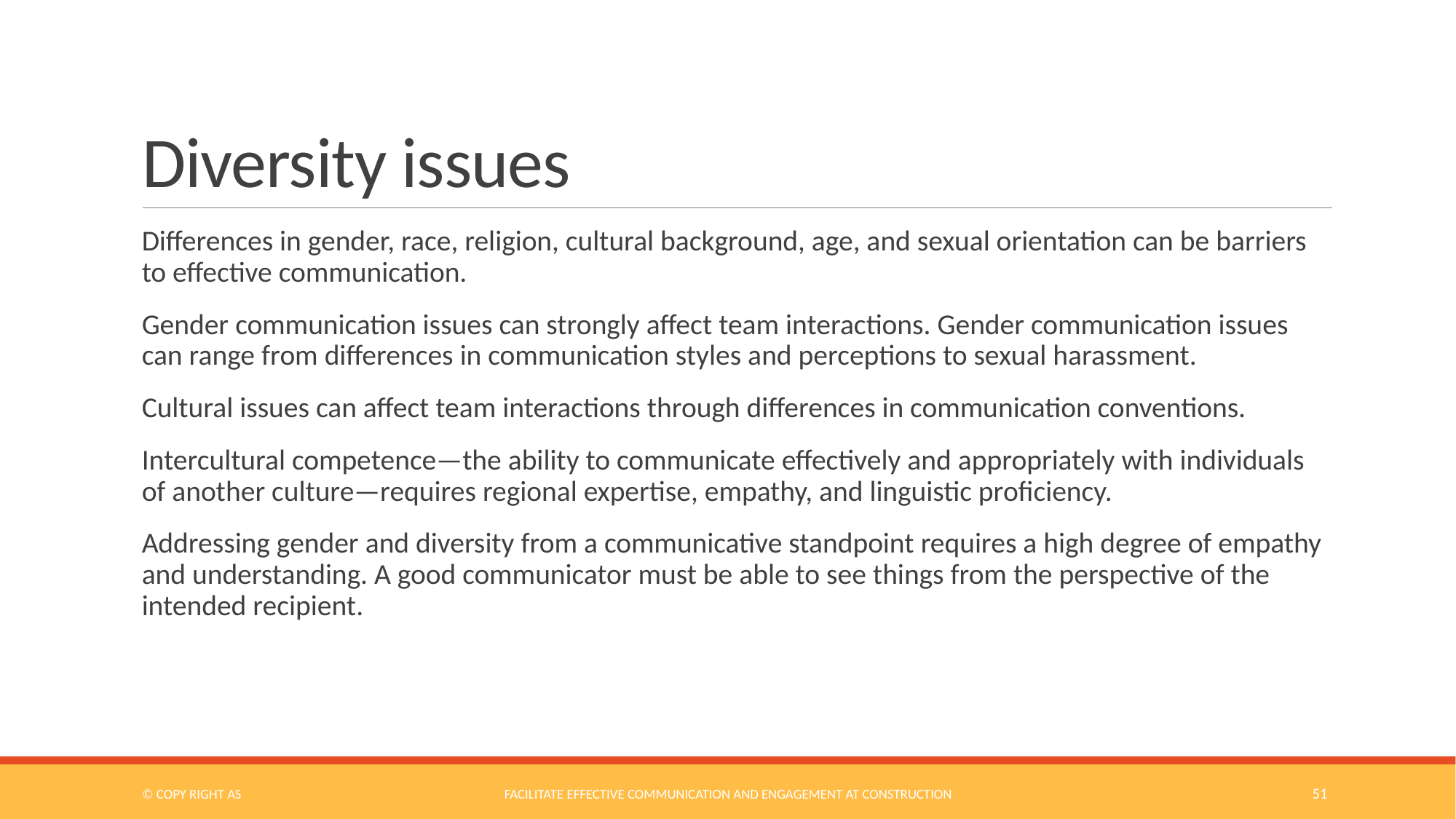

# Diversity issues
Differences in gender, race, religion, cultural background, age, and sexual orientation can be barriers to effective communication.
Gender communication issues can strongly affect team interactions. Gender communication issues can range from differences in communication styles and perceptions to sexual harassment.
Cultural issues can affect team interactions through differences in communication conventions.
Intercultural competence—the ability to communicate effectively and appropriately with individuals of another culture—requires regional expertise, empathy, and linguistic proficiency.
Addressing gender and diversity from a communicative standpoint requires a high degree of empathy and understanding. A good communicator must be able to see things from the perspective of the intended recipient.
© COPY RIGHT AS
Facilitate Effective Communication and Engagement at Construction
51